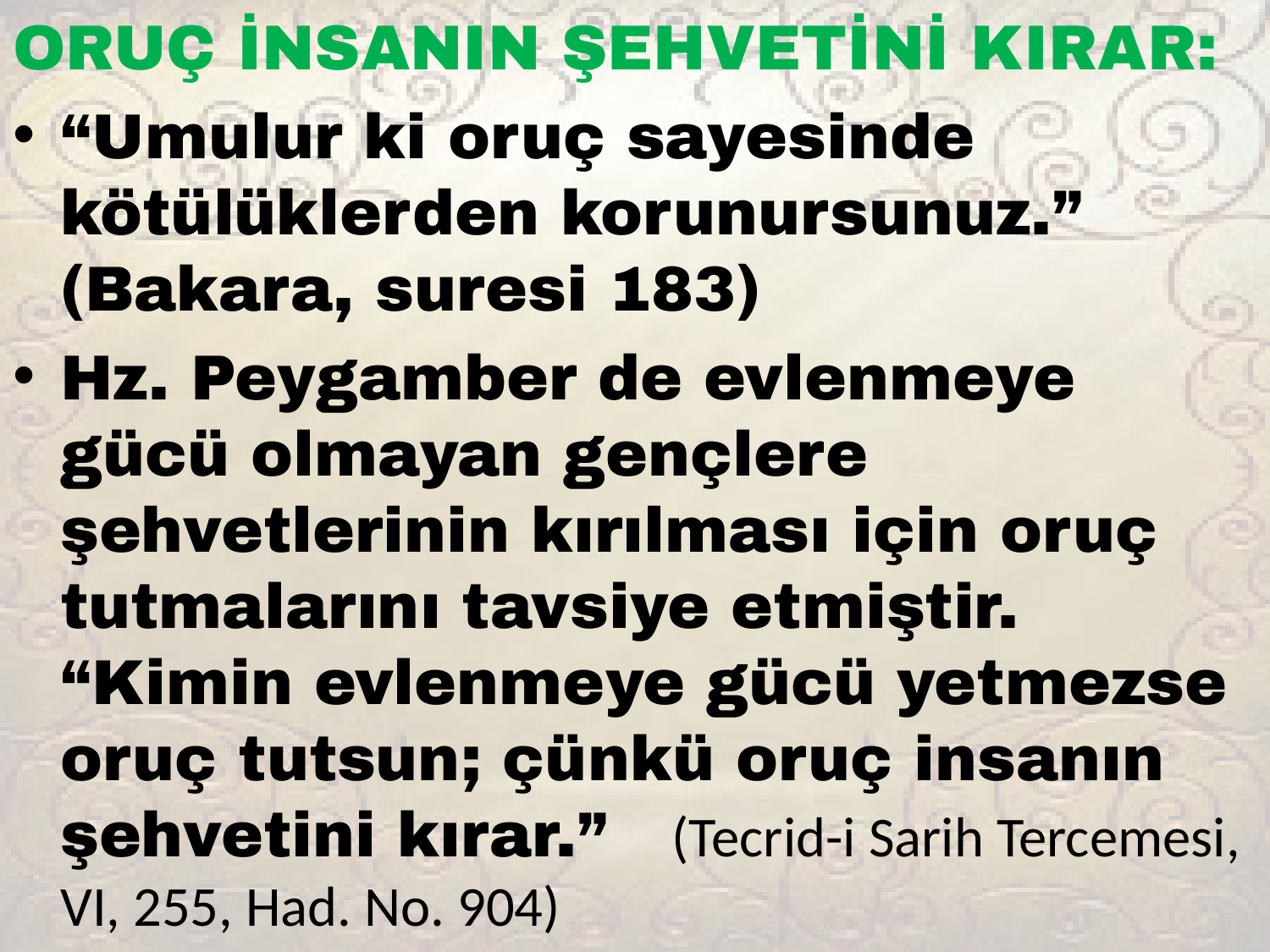

ORUÇ İNSANIN ŞEHVETİNİ KIRAR:
“Umulur ki oruç sayesinde kötülüklerden korunursunuz.” (Bakara, suresi 183)
Hz. Peygamber de evlenmeye gücü olmayan gençlere şehvetlerinin kırılması için oruç tutmalarını tavsiye etmiştir. “Kimin evlenmeye gücü yetmezse oruç tutsun; çünkü oruç insanın şehvetini kırar.”   (Tecrid-i Sarih Tercemesi, VI, 255, Had. No. 904)